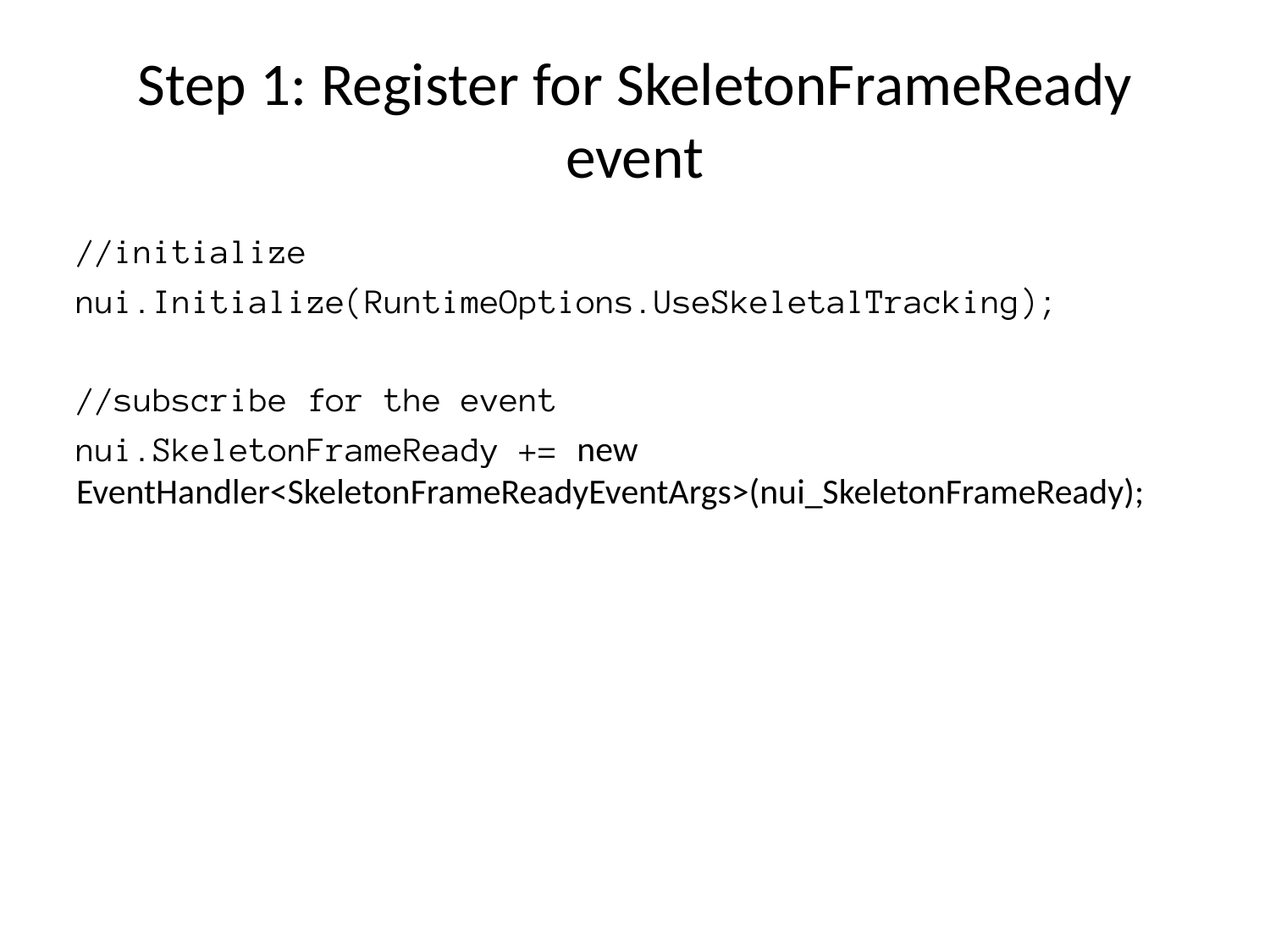

# Step 1: Register for SkeletonFrameReady event
//initialize
nui.Initialize(RuntimeOptions.UseSkeletalTracking);

//subscribe for the event
nui.SkeletonFrameReady += new EventHandler<SkeletonFrameReadyEventArgs>(nui_SkeletonFrameReady);